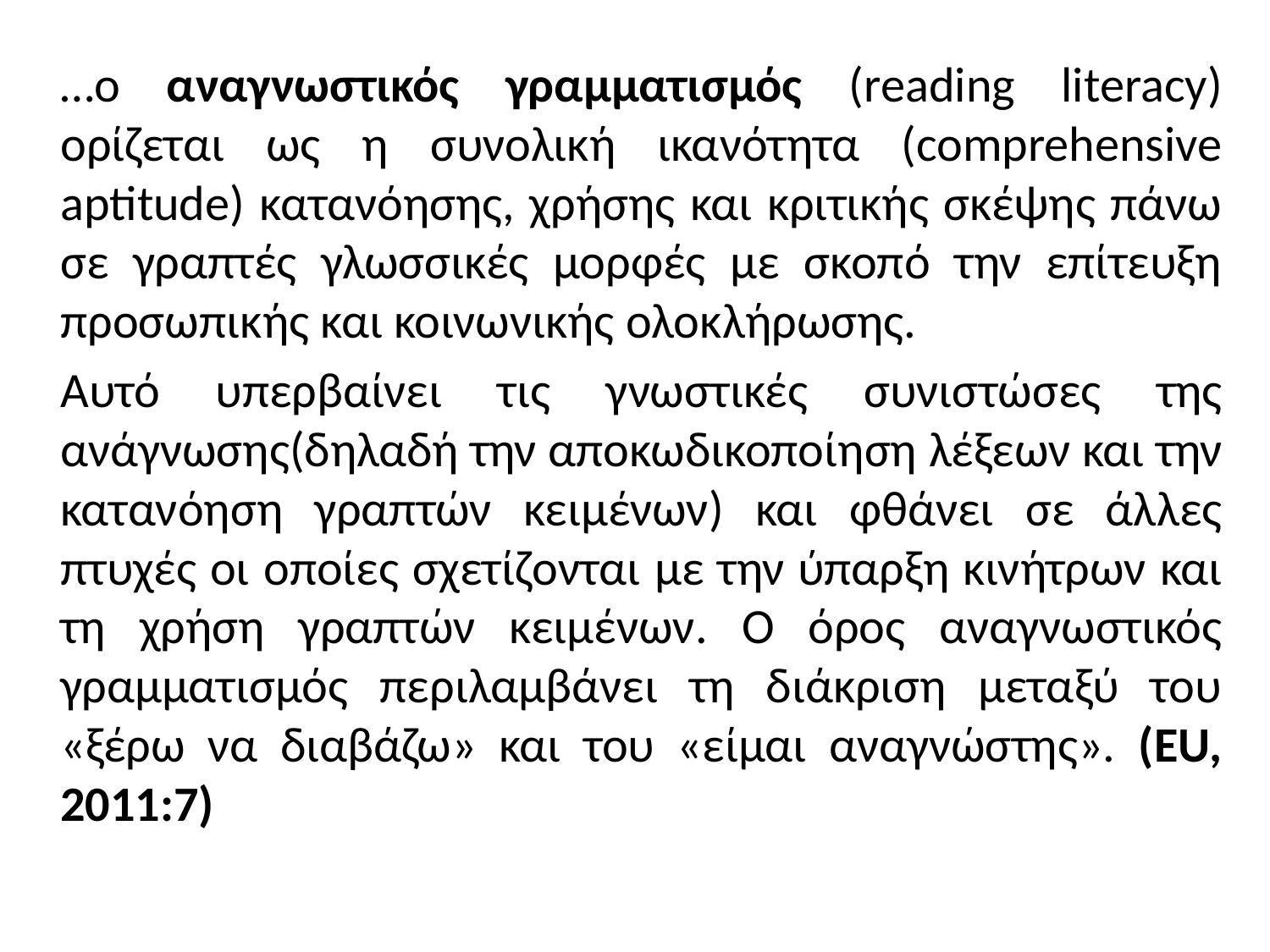

…ο αναγνωστικός γραμματισμός (reading literacy) ορίζεται ως η συνολική ικανότητα (comprehensive aptitude) κατανόησης, χρήσης και κριτικής σκέψης πάνω σε γραπτές γλωσσικές μορφές με σκοπό την επίτευξη προσωπικής και κοινωνικής ολοκλήρωσης.
	Αυτό υπερβαίνει τις γνωστικές συνιστώσες της ανάγνωσης(δηλαδή την αποκωδικοποίηση λέξεων και την κατανόηση γραπτών κειμένων) και φθάνει σε άλλες πτυχές οι οποίες σχετίζονται με την ύπαρξη κινήτρων και τη χρήση γραπτών κειμένων. Ο όρος αναγνωστικός γραμματισμός περιλαμβάνει τη διάκριση μεταξύ του «ξέρω να διαβάζω» και του «είμαι αναγνώστης». (EU, 2011:7)